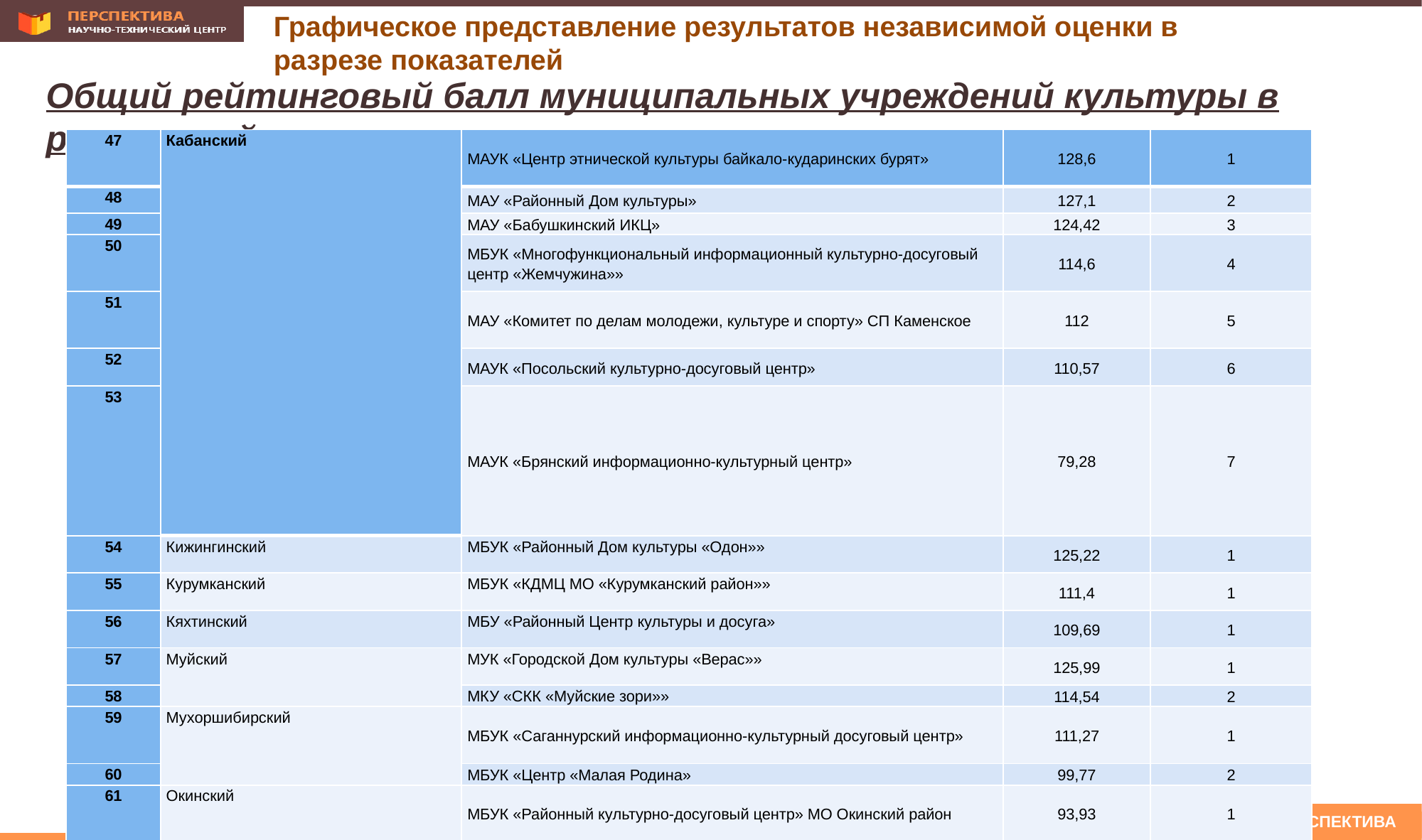

Графическое представление результатов независимой оценки в разрезе показателей
Общий рейтинговый балл муниципальных учреждений культуры в разрезе районов

| 47 | Кабанский | МАУК «Центр этнической культуры байкало-кударинских бурят» | 128,6 | 1 |
| --- | --- | --- | --- | --- |
| 48 |  | МАУ «Районный Дом культуры» | 127,1 | 2 |
| 49 |  | МАУ «Бабушкинский ИКЦ» | 124,42 | 3 |
| 50 |  | МБУК «Многофункциональный информационный культурно-досуговый центр «Жемчужина»» | 114,6 | 4 |
| 51 |  | МАУ «Комитет по делам молодежи, культуре и спорту» СП Каменское | 112 | 5 |
| 52 |  | МАУК «Посольский культурно-досуговый центр» | 110,57 | 6 |
| 53 |  | МАУК «Брянский информационно-культурный центр» | 79,28 | 7 |
| 54 | Кижингинский | МБУК «Районный Дом культуры «Одон»» | 125,22 | 1 |
| 55 | Курумканский | МБУК «КДМЦ МО «Курумканский район»» | 111,4 | 1 |
| 56 | Кяхтинский | МБУ «Районный Центр культуры и досуга» | 109,69 | 1 |
| 57 | Муйский | МУК «Городской Дом культуры «Верас»» | 125,99 | 1 |
| 58 |  | МКУ «СКК «Муйские зори»» | 114,54 | 2 |
| 59 | Мухоршибирский | МБУК «Саганнурский информационно-культурный досуговый центр» | 111,27 | 1 |
| 60 |  | МБУК «Центр «Малая Родина» | 99,77 | 2 |
| 61 | Окинский | МБУК «Районный культурно-досуговый центр» МО Окинский район | 93,93 | 1 |
| 62 |  | МБУК «Информационный культурно-досуговый центр «Сылтыс» АМО СП «Сойотское» | 79,42 | 2 |
© 2017 Научно-технический центр ПЕРСПЕКТИВА